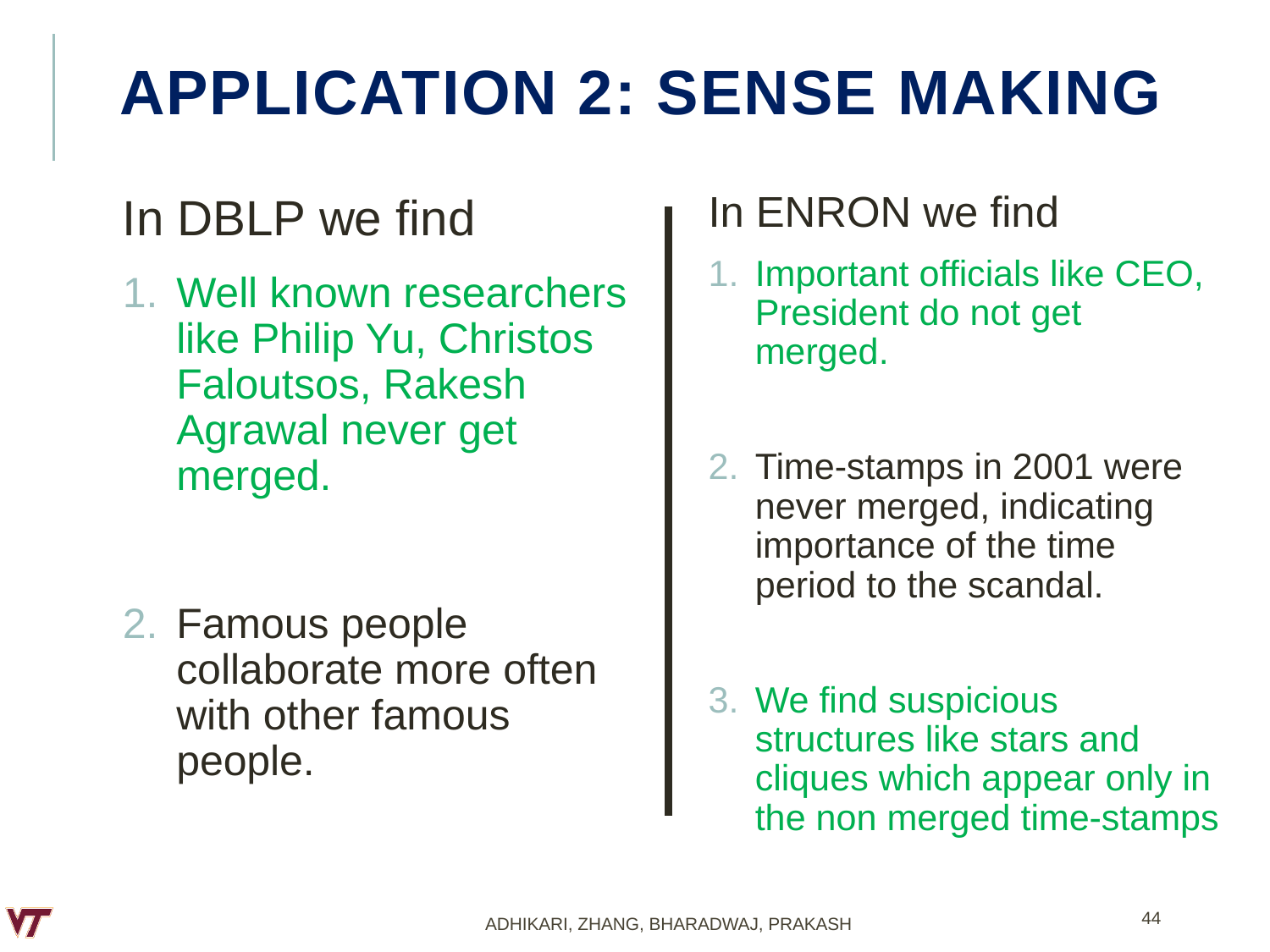

# Application 2: Sense making
In ENRON we find
Important officials like CEO, President do not get merged.

Time-stamps in 2001 were never merged, indicating importance of the time period to the scandal.

We find suspicious structures like stars and cliques which appear only in the non merged time-stamps

In DBLP we find
Well known researchers like Philip Yu, Christos Faloutsos, Rakesh Agrawal never get merged.

Famous people collaborate more often with other famous people.

44
Adhikari, Zhang, Bharadwaj, Prakash